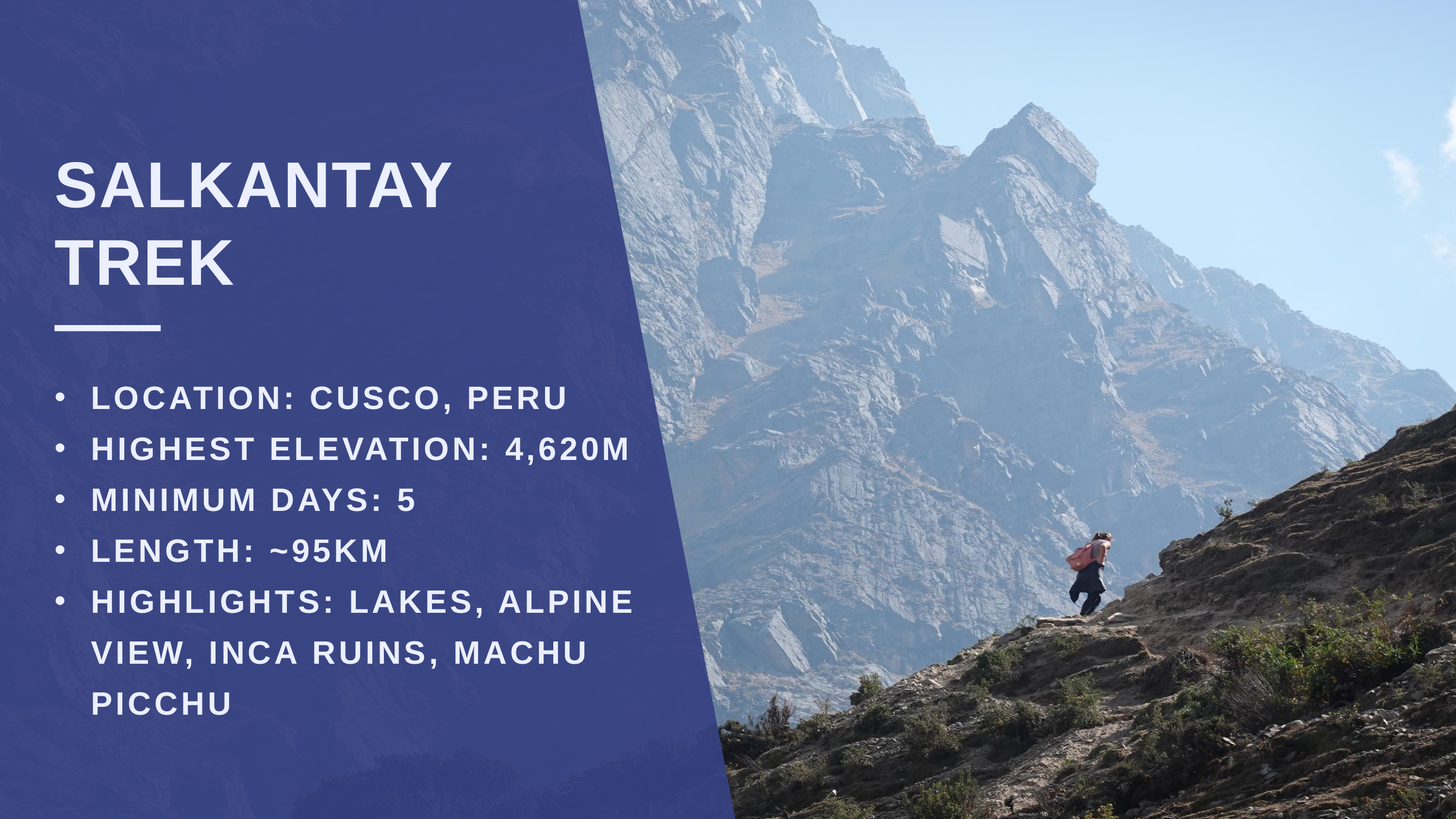

SALKANTAY
TREK

LOCATION: CUSCO, PERU
HIGHEST ELEVATION: 4,620M
MINIMUM DAYS: 5
LENGTH: ~95KM
HIGHLIGHTS: LAKES, ALPINE VIEW, INCA RUINS, MACHU PICCHU